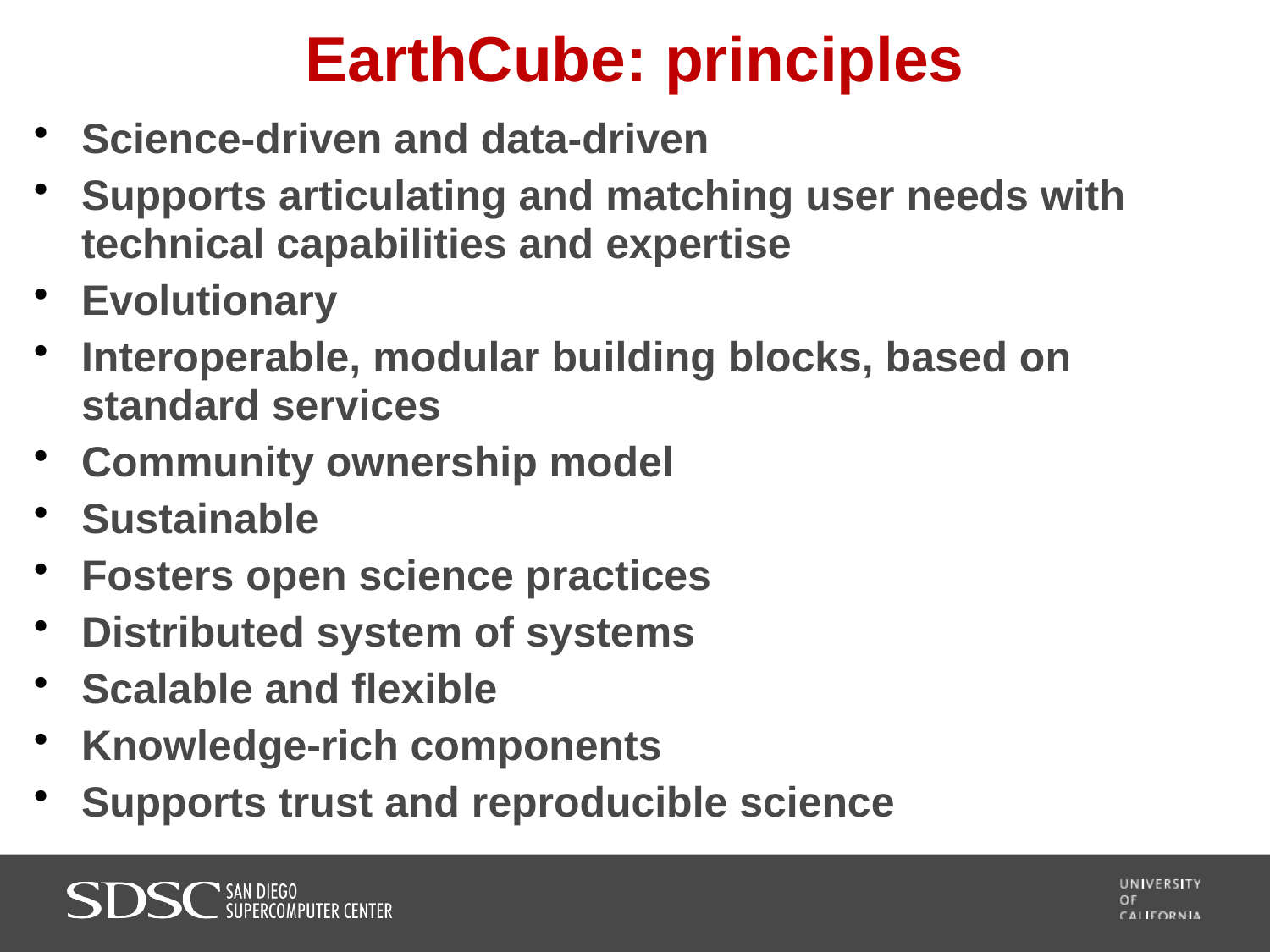

# EarthCube: principles
Science-driven and data-driven
Supports articulating and matching user needs with technical capabilities and expertise
Evolutionary
Interoperable, modular building blocks, based on standard services
Community ownership model
Sustainable
Fosters open science practices
Distributed system of systems
Scalable and flexible
Knowledge-rich components
Supports trust and reproducible science